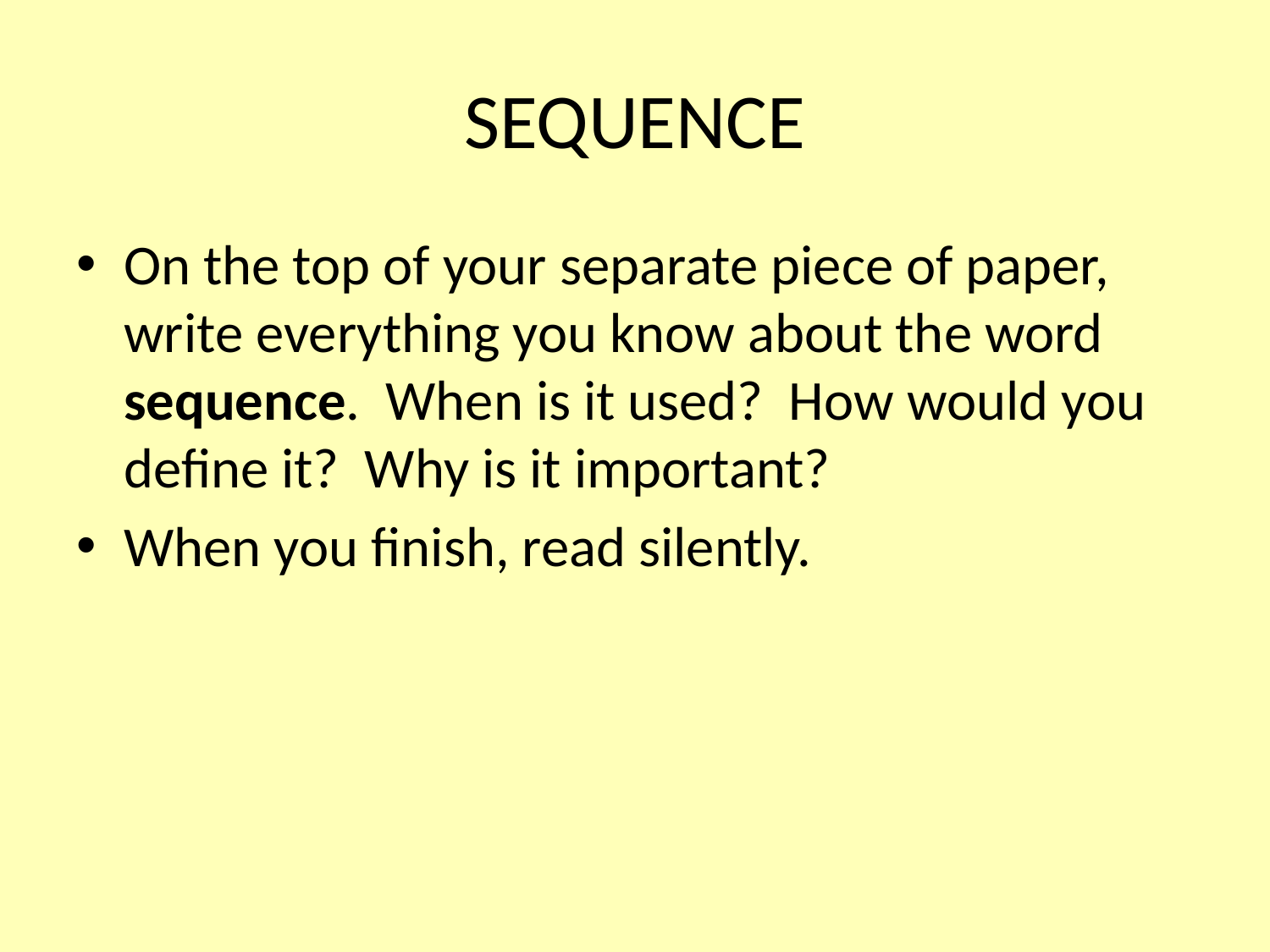

# SEQUENCE
On the top of your separate piece of paper, write everything you know about the word sequence.  When is it used?  How would you define it?  Why is it important?
When you finish, read silently.